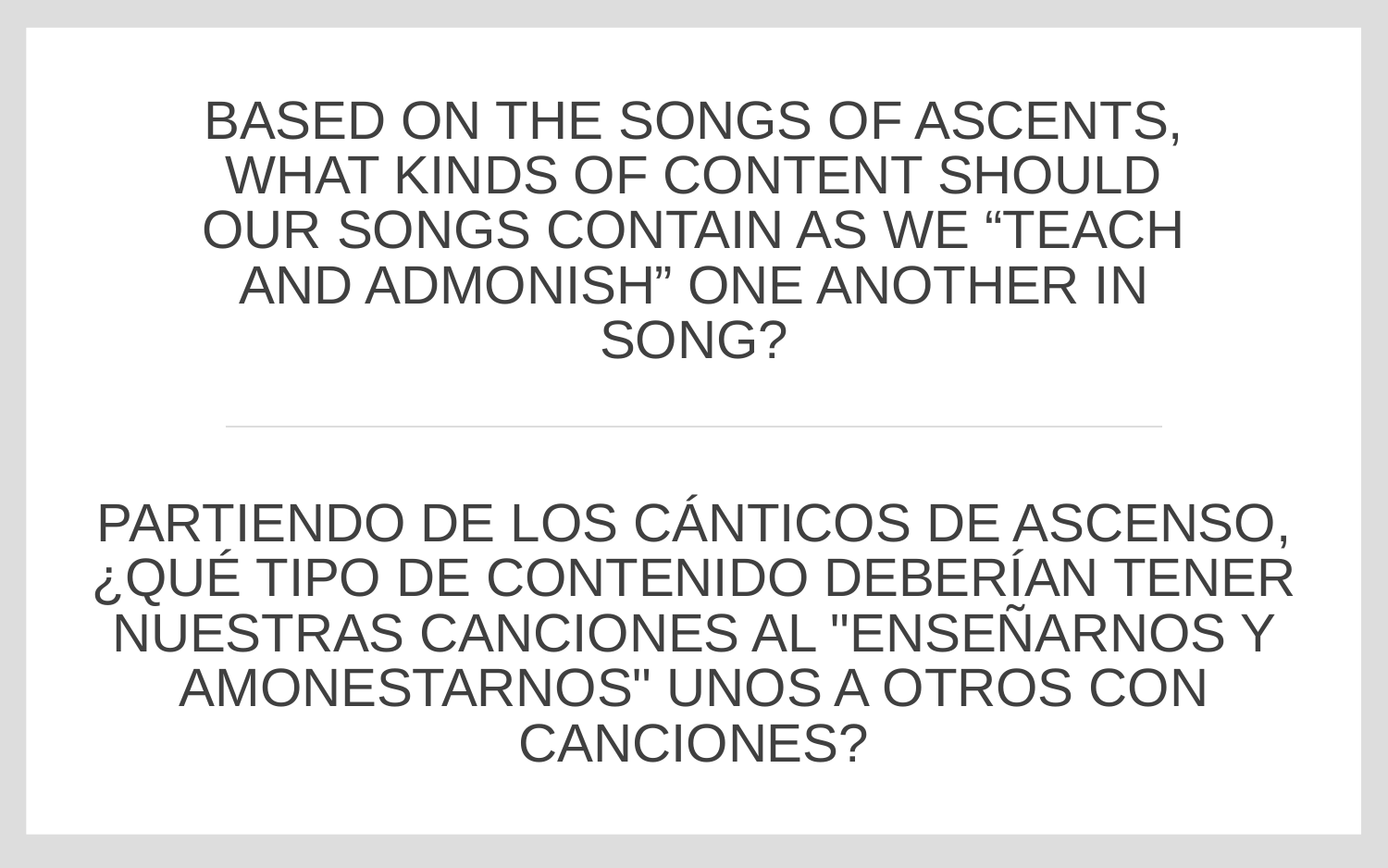

# Based on the Songs of Ascents, What kinds of content should our songs contain as we “teach and admonish” one another in song?
PARTIENDO DE LOS CÁNTICOS DE ASCENSO, ¿QUÉ TIPO DE CONTENIDO DEBERÍAN TENER NUESTRAS CANCIONES AL "ENSEÑARNOS Y AMONESTARNOS" UNOS A OTROS CON CANCIONES?